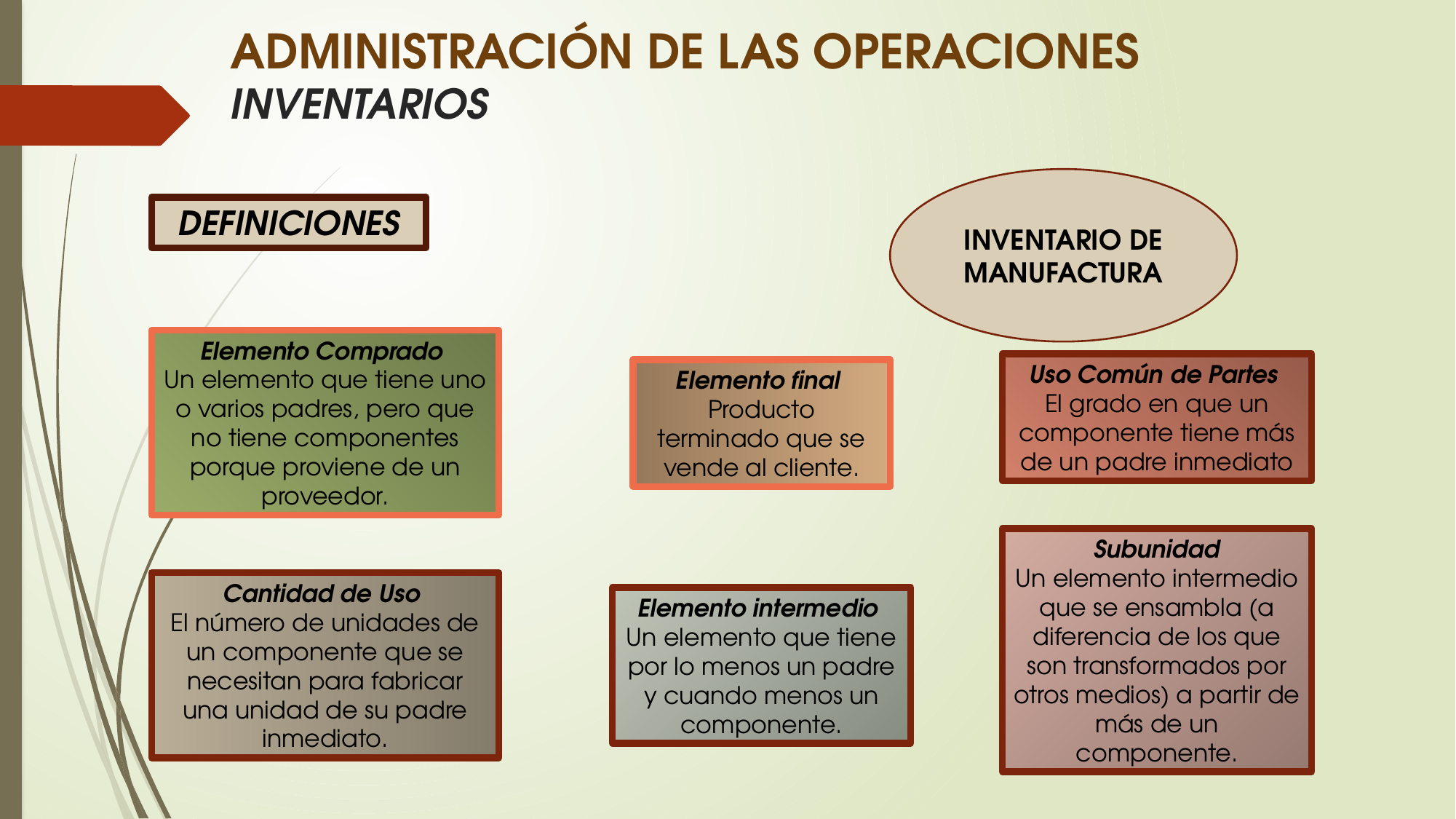

# ADMINISTRACIÓN DE LAS OPERACIONES INVENTARIOS
INVENTARIO DE MANUFACTURA
DEFINICIONES
Elemento Comprado
Un elemento que tiene uno o varios padres, pero que no tiene componentes porque proviene de un proveedor.
Uso Común de Partes
El grado en que un componente tiene más de un padre inmediato
Elemento final
Producto terminado que se vende al cliente.
Subunidad
Un elemento intermedio que se ensambla (a diferencia de los que son transformados por otros medios) a partir de más de un componente.
Cantidad de Uso
El número de unidades de un componente que se necesitan para fabricar una unidad de su padre inmediato.
Elemento intermedio
Un elemento que tiene por lo menos un padre y cuando menos un componente.